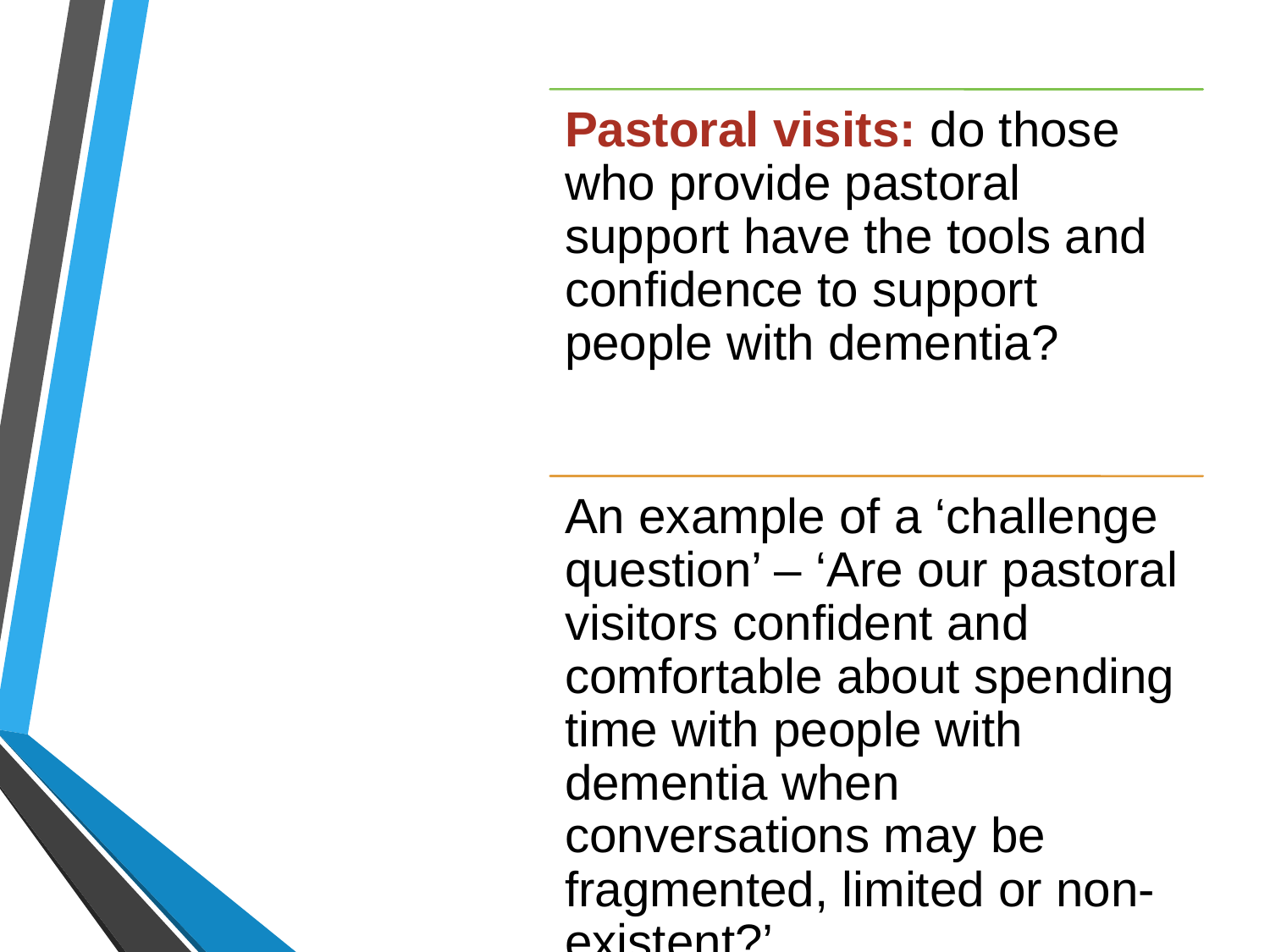

Pastoral visits: do those who provide pastoral support have the tools and confidence to support people with dementia?
An example of a ‘challenge question’ – ‘Are our pastoral visitors confident and comfortable about spending time with people with dementia when conversations may be fragmented, limited or non-existent?’
# Sections